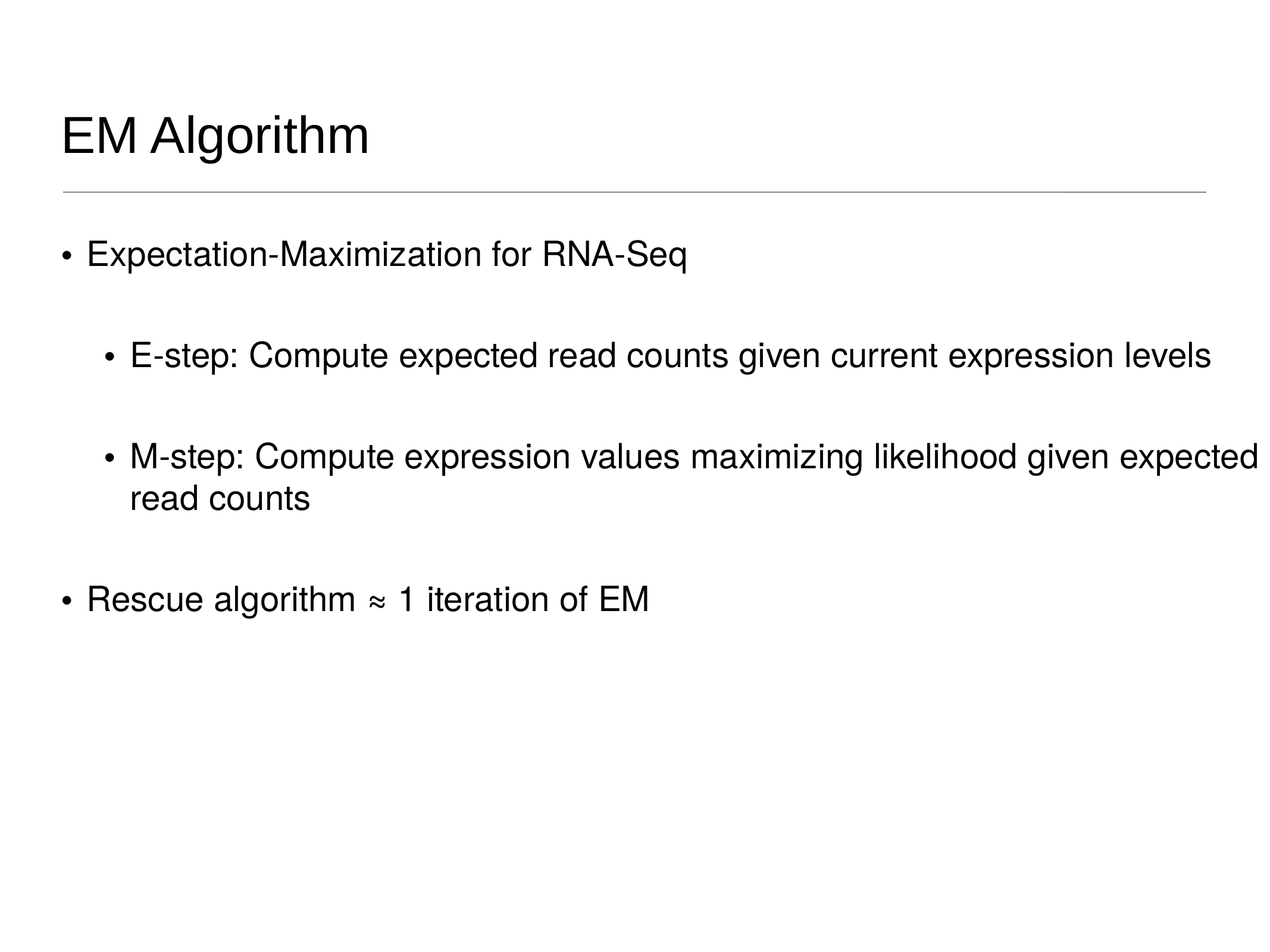

# EM Algorithm
Expectation-Maximization for RNA-Seq
E-step: Compute expected read counts given current expression levels
M-step: Compute expression values maximizing likelihood given expected read counts
Rescue algorithm ≈ 1 iteration of EM